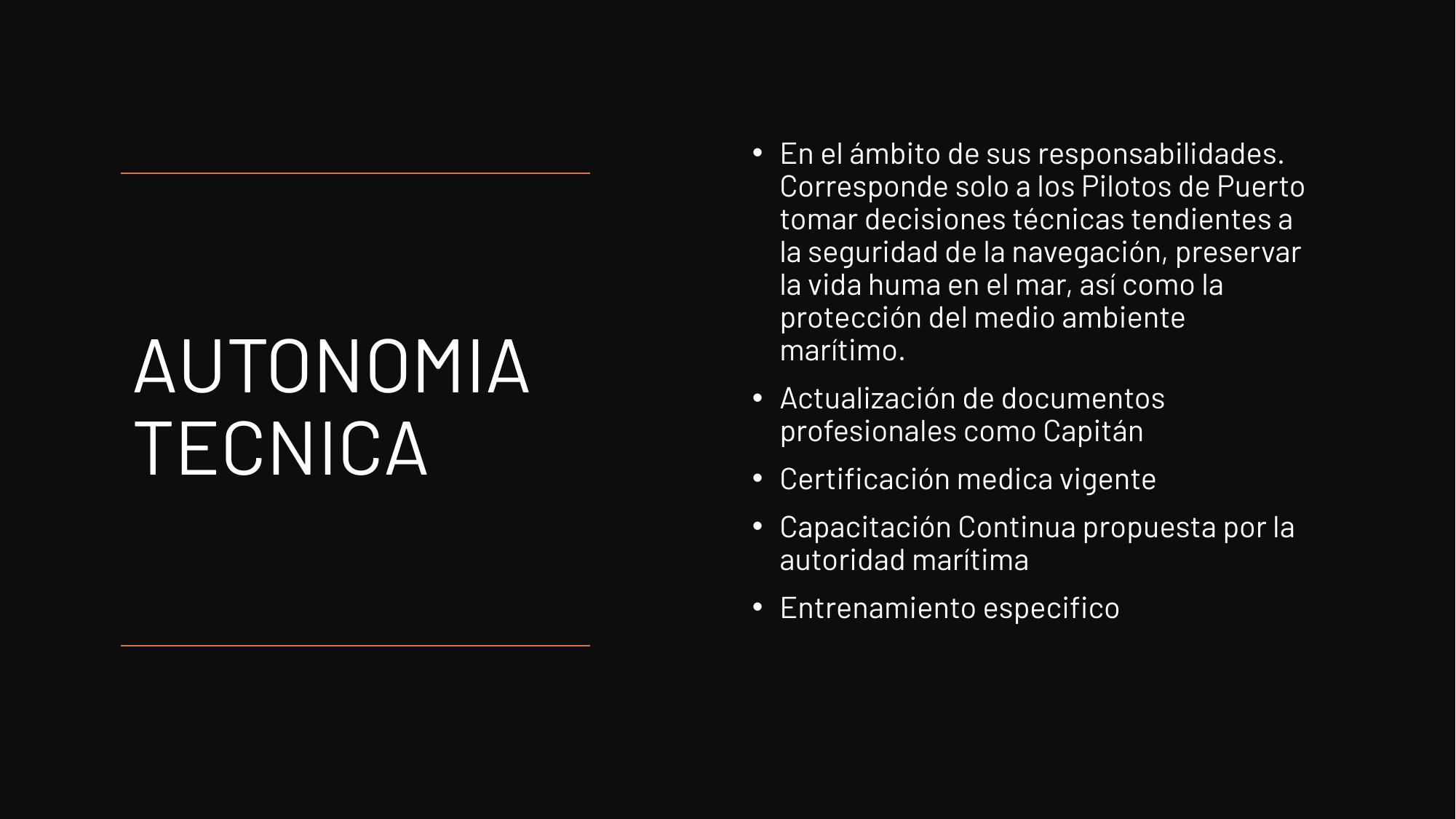

En el ámbito de sus responsabilidades. Corresponde solo a los Pilotos de Puerto tomar decisiones técnicas tendientes a la seguridad de la navegación, preservar la vida huma en el mar, así como la protección del medio ambiente marítimo.
Actualización de documentos profesionales como Capitán
Certificación medica vigente
Capacitación Continua propuesta por la autoridad marítima
Entrenamiento especifico

# AUTONOMIA TECNICA